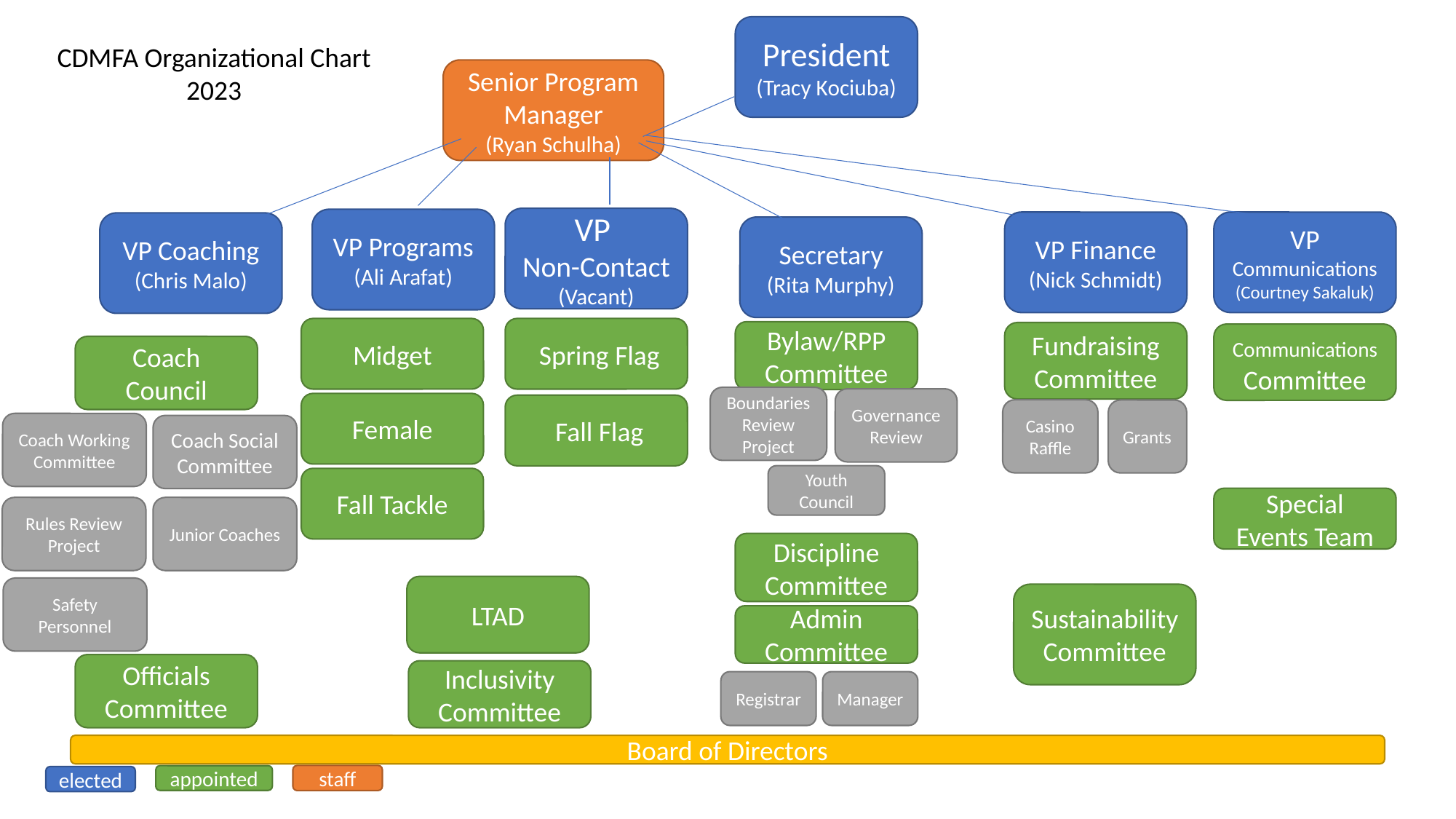

President
(Tracy Kociuba)
CDMFA Organizational Chart 2023

Senior Program Manager
(Ryan Schulha)

VP
Non-Contact
(Vacant)

VP Programs
(Ali Arafat)

VP Finance
(Nick Schmidt)

VP Communications
(Courtney Sakaluk)

VP Coaching
(Chris Malo)

Secretary
(Rita Murphy)
Bylaw/RPP Committee

Midget

 Spring Flag

Fundraising Committee

Communications Committee
Coach
Council

Boundaries Review Project

Governance Review

Female

 Fall Flag

Casino
Raffle

Grants

Coach Working Committee

Coach Social Committee
Youth Council

Fall Tackle
Special Events Team

Rules Review Project

Junior Coaches
Discipline Committee

LTAD

Safety Personnel

Sustainability Committee
Admin Committee

Officials Committee

Inclusivity Committee

Registrar

Manager
Board of Directors

appointed

staff

elected